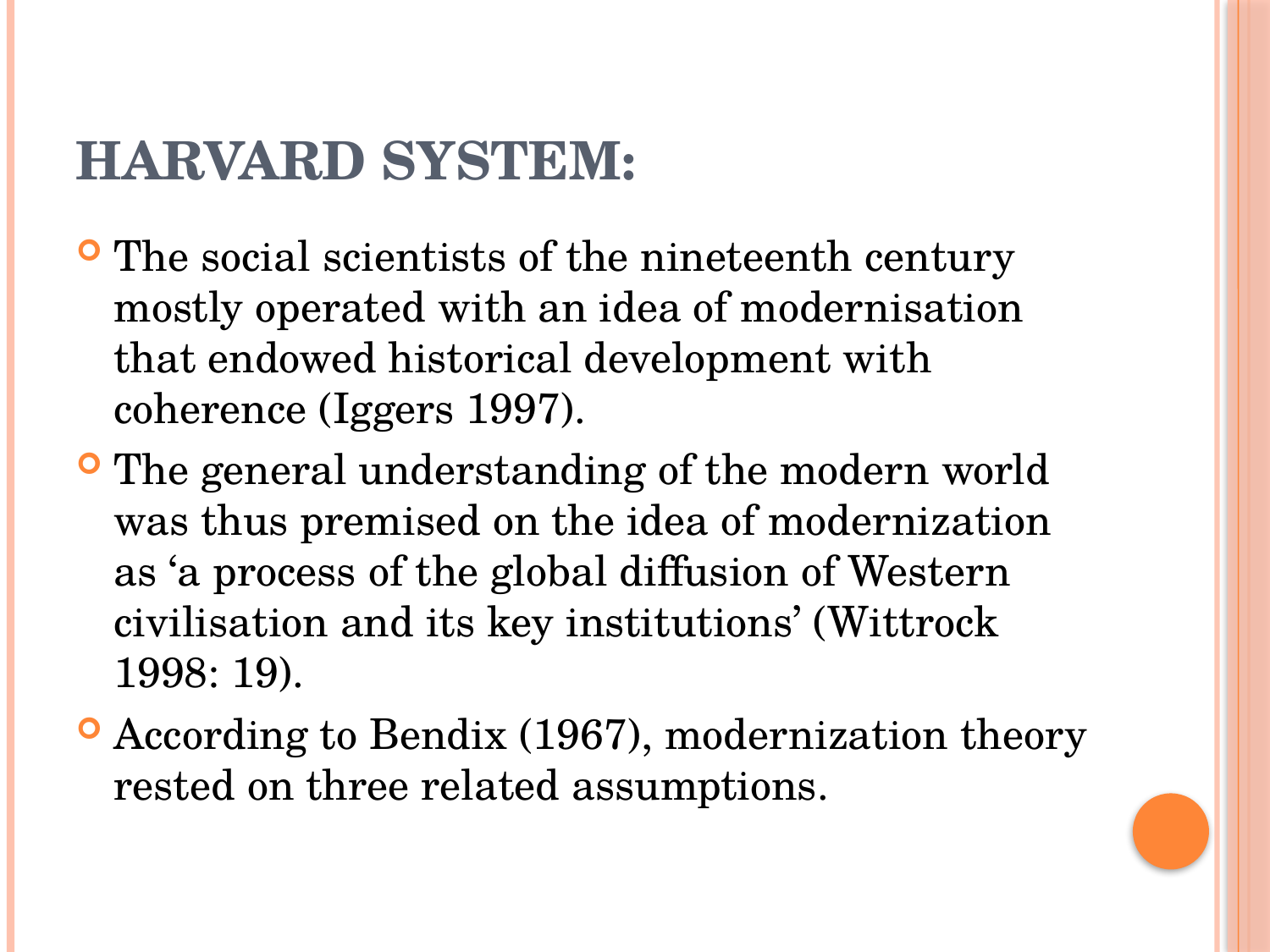

# Harvard System:
The social scientists of the nineteenth century mostly operated with an idea of modernisation that endowed historical development with coherence (Iggers 1997).
The general understanding of the modern world was thus premised on the idea of modernization as ‘a process of the global diffusion of Western civilisation and its key institutions’ (Wittrock 1998: 19).
According to Bendix (1967), modernization theory rested on three related assumptions.